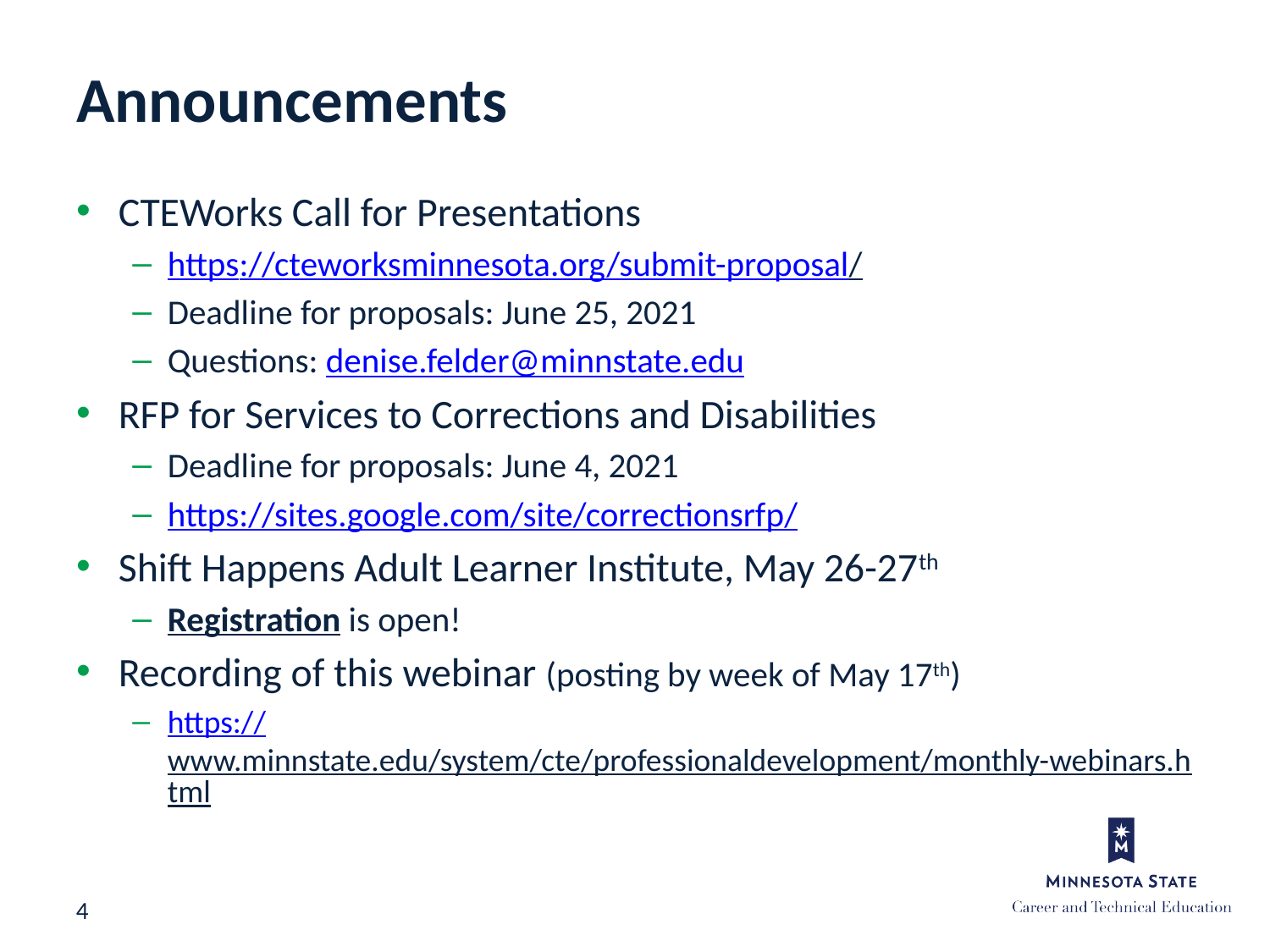

Announcements
CTEWorks Call for Presentations
https://cteworksminnesota.org/submit-proposal/
Deadline for proposals: June 25, 2021
Questions: denise.felder@minnstate.edu
RFP for Services to Corrections and Disabilities
Deadline for proposals: June 4, 2021
https://sites.google.com/site/correctionsrfp/
Shift Happens Adult Learner Institute, May 26-27th
Registration is open!
Recording of this webinar (posting by week of May 17th)
https://www.minnstate.edu/system/cte/professionaldevelopment/monthly-webinars.html